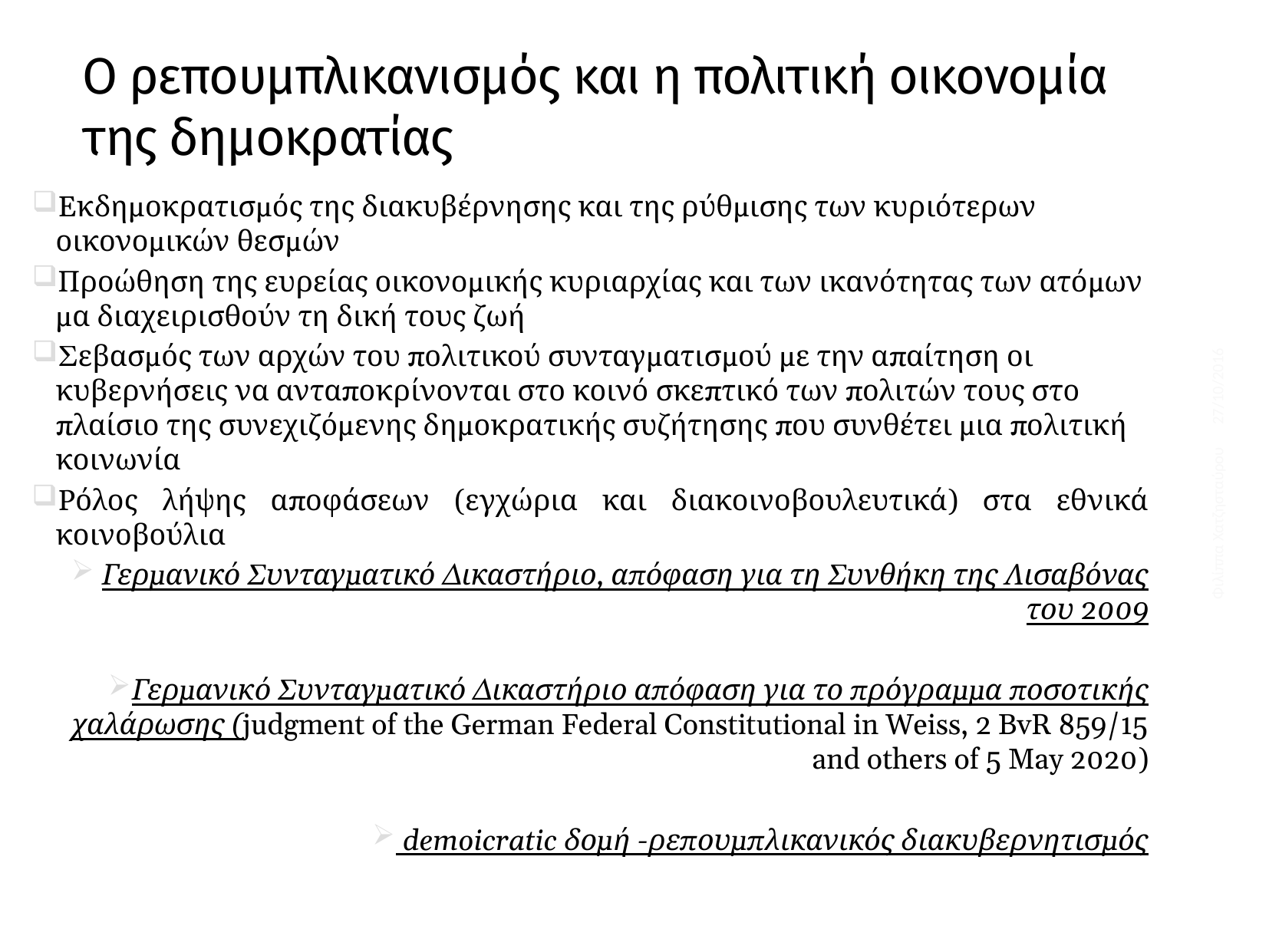

Ο ρεπουμπλικανισμός και η πολιτική οικονομία της δημοκρατίας
Εκδημοκρατισμός της διακυβέρνησης και της ρύθμισης των κυριότερων οικονομικών θεσμών
Προώθηση της ευρείας οικονομικής κυριαρχίας και των ικανότητας των ατόμων μα διαχειρισθούν τη δική τους ζωή
Σεβασμός των αρχών του πολιτικού συνταγματισμού με την απαίτηση οι κυβερνήσεις να ανταποκρίνονται στο κοινό σκεπτικό των πολιτών τους στο πλαίσιο της συνεχιζόμενης δημοκρατικής συζήτησης που συνθέτει μια πολιτική κοινωνία
Ρόλος λήψης αποφάσεων (εγχώρια και διακοινοβουλευτικά) στα εθνικά κοινοβούλια
 Γερμανικό Συνταγματικό Δικαστήριο, απόφαση για τη Συνθήκη της Λισαβόνας του 2009

Γερμανικό Συνταγματικό Δικαστήριο απόφαση για το πρόγραμμα ποσοτικής χαλάρωσης (judgment of the German Federal Constitutional in Weiss, 2 BvR 859/15 and others of 5 May 2020)

 demoicratic δομή -ρεπουμπλικανικός διακυβερνητισμός

27/10/2016
Φιλίππα Χατζησταύρου
29